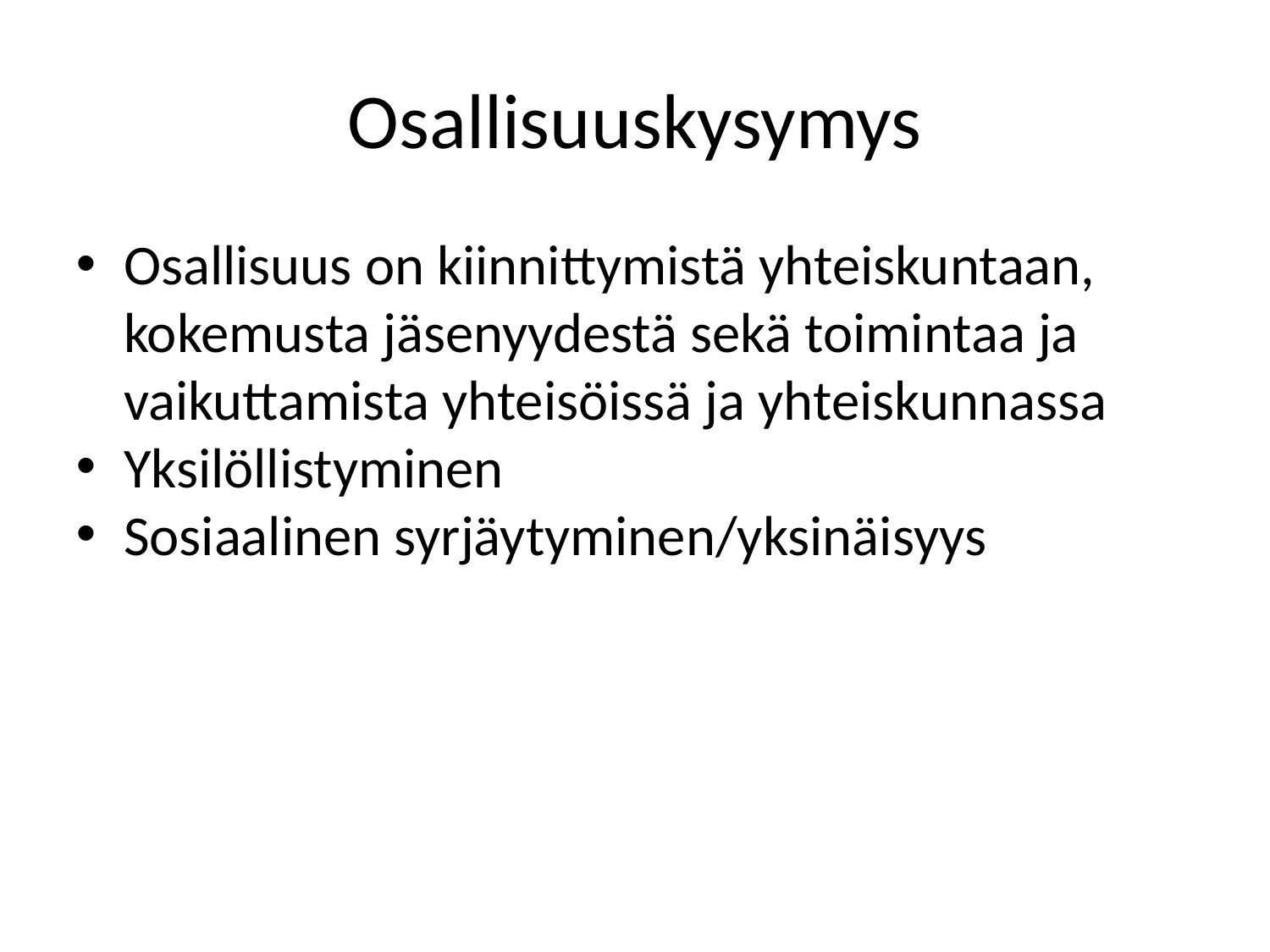

Osallisuuskysymys
Osallisuus on kiinnittymistä yhteiskuntaan, kokemusta jäsenyydestä sekä toimintaa ja vaikuttamista yhteisöissä ja yhteiskunnassa
Yksilöllistyminen
Sosiaalinen syrjäytyminen/yksinäisyys